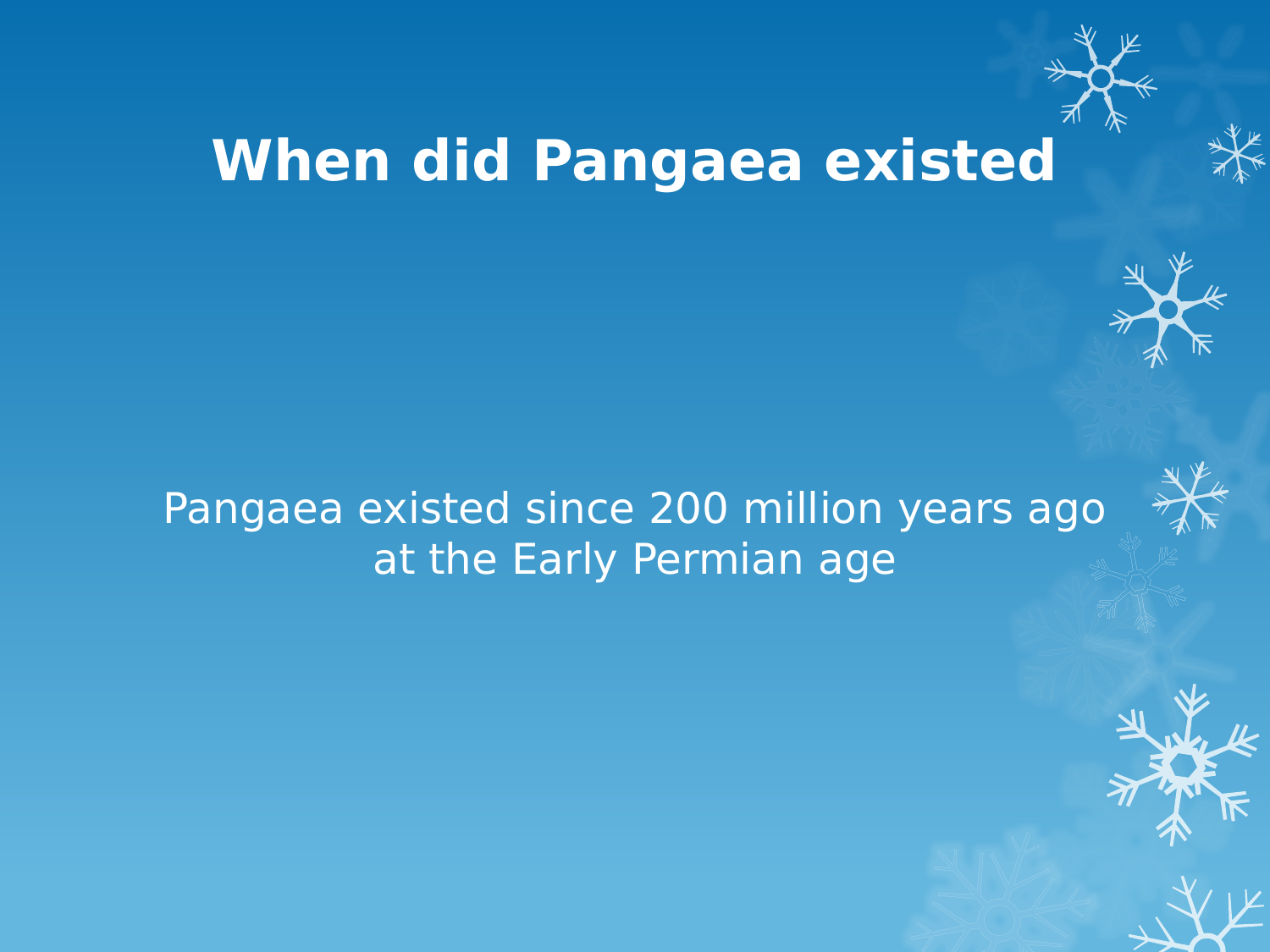

# When did Pangaea existed
Pangaea existed since 200 million years ago at the Early Permian age